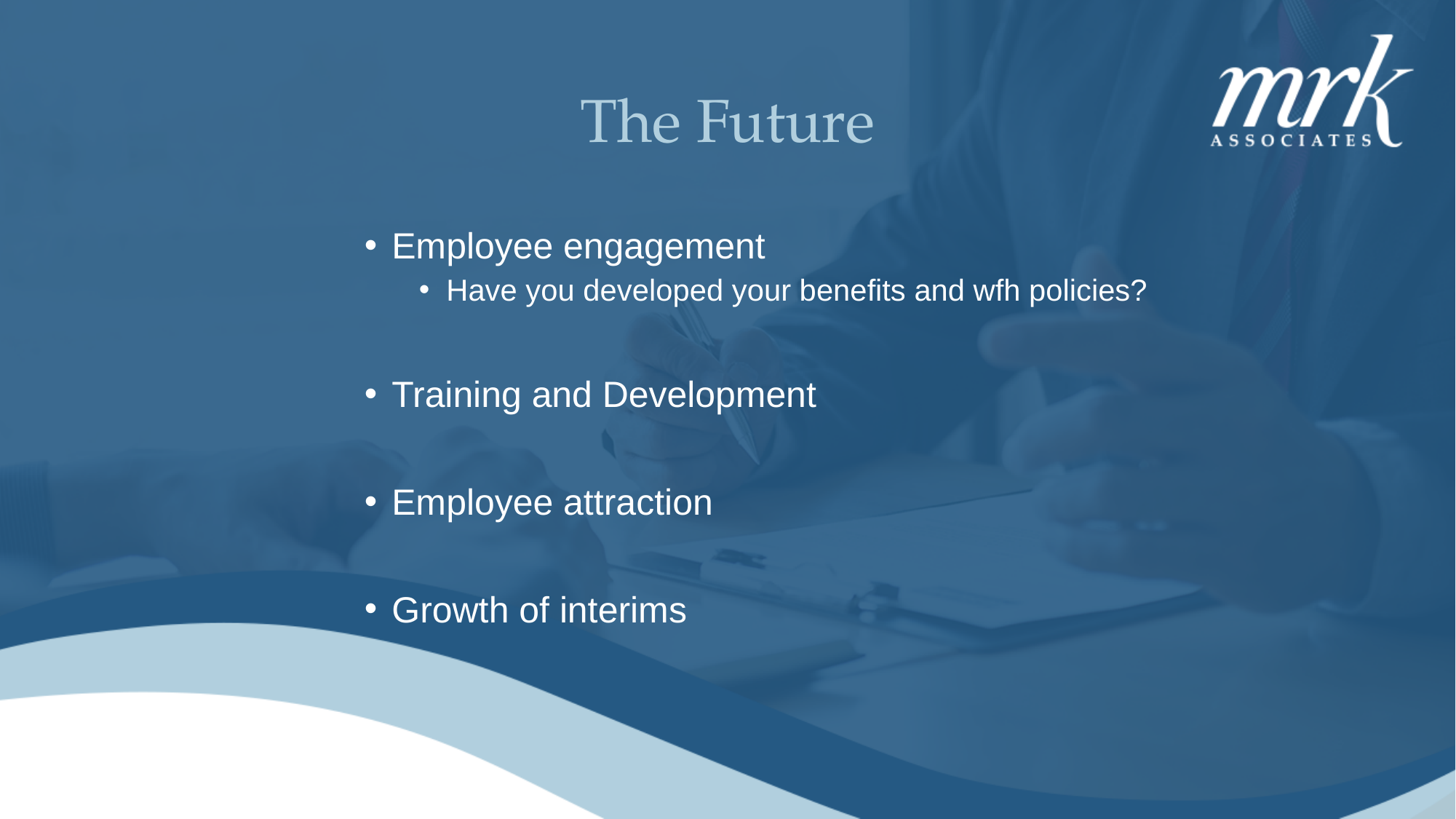

# The Future

Employee engagement
Have you developed your benefits and wfh policies?

Training and Development

Employee attraction

Growth of interims